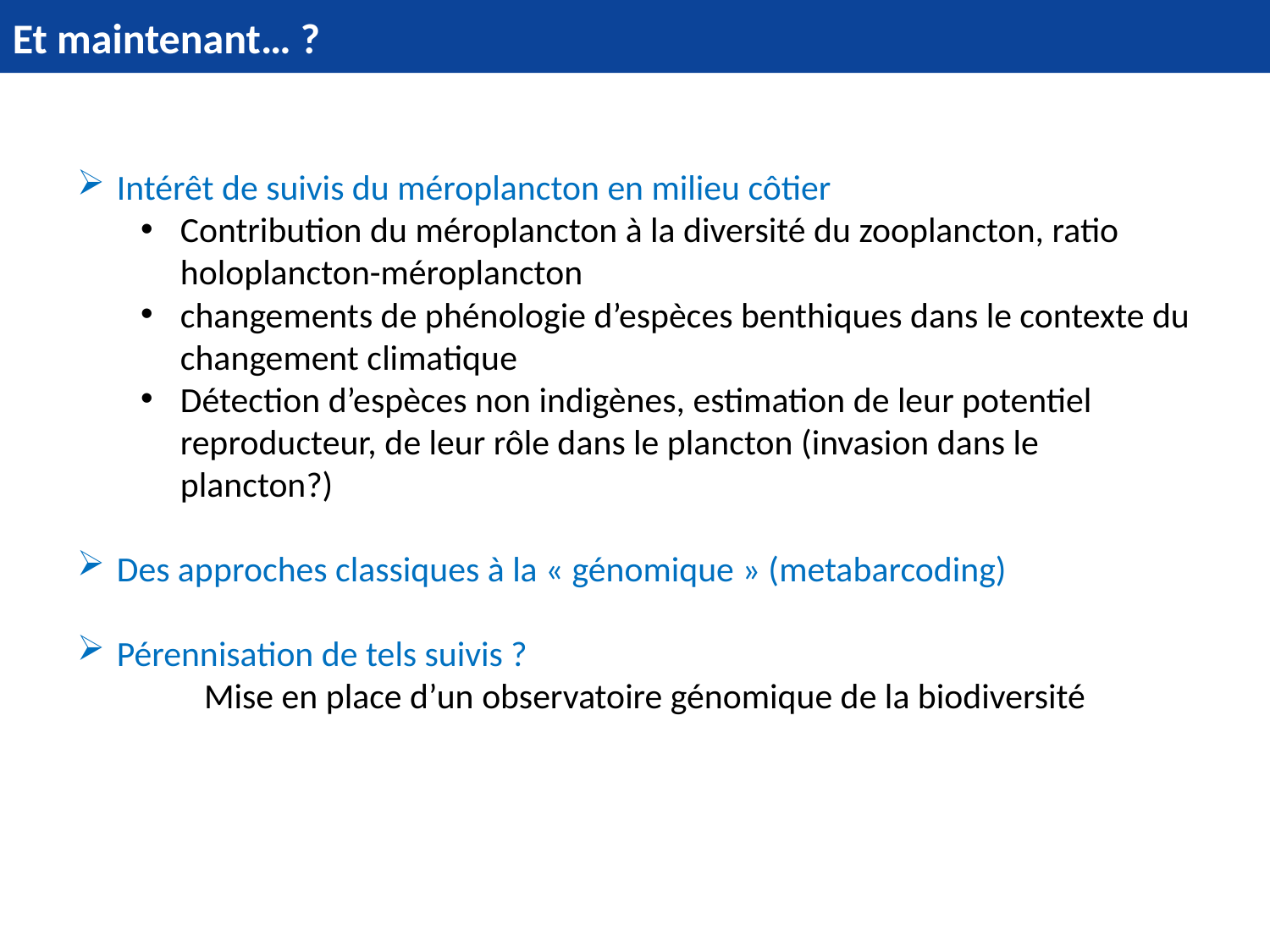

Et maintenant… ?
Intérêt de suivis du méroplancton en milieu côtier
Contribution du méroplancton à la diversité du zooplancton, ratio holoplancton-méroplancton
changements de phénologie d’espèces benthiques dans le contexte du changement climatique
Détection d’espèces non indigènes, estimation de leur potentiel reproducteur, de leur rôle dans le plancton (invasion dans le plancton?)

Des approches classiques à la « génomique » (metabarcoding)

Pérennisation de tels suivis ?
	Mise en place d’un observatoire génomique de la biodiversité